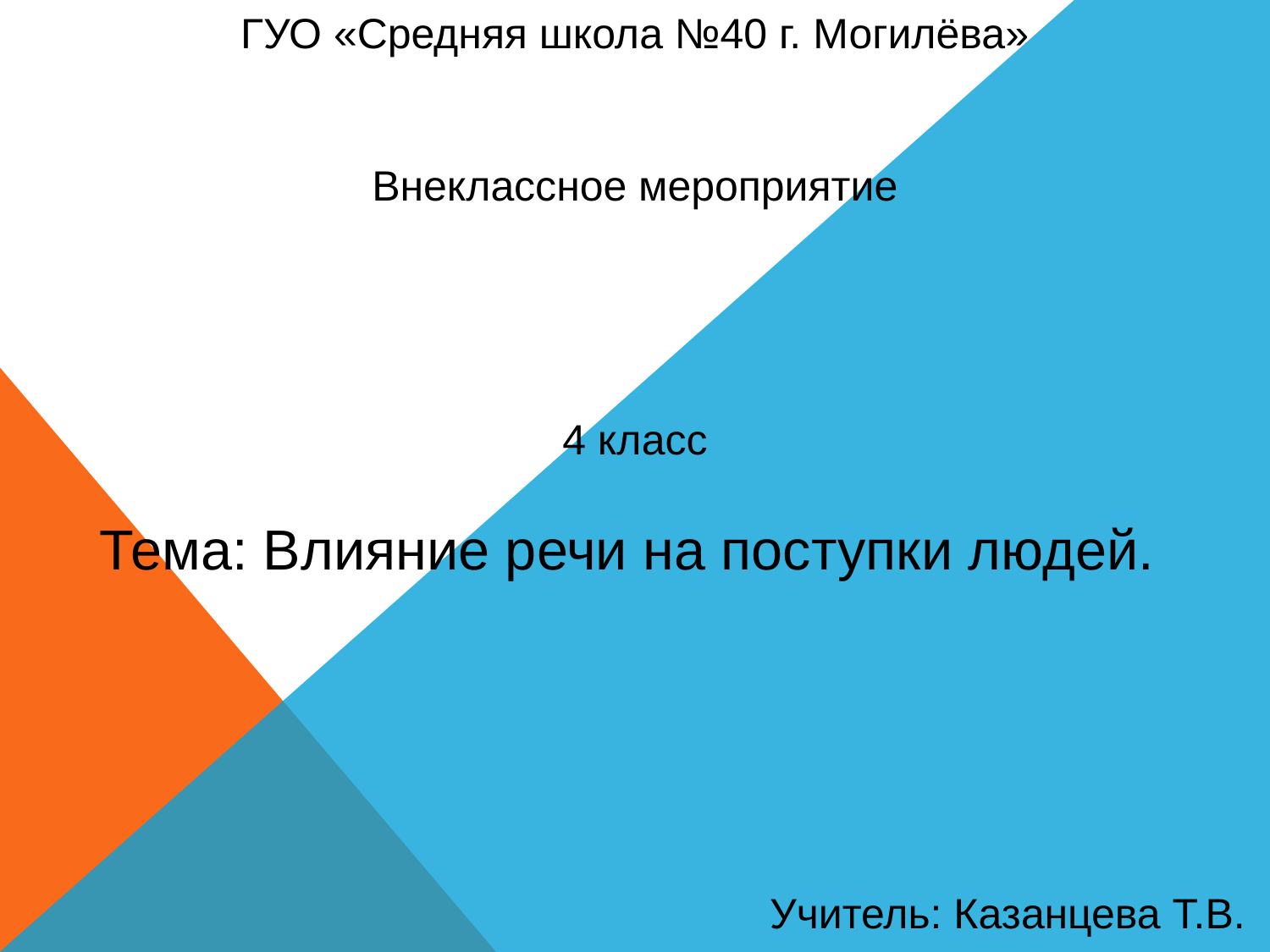

ГУО «Средняя школа №40 г. Могилёва»

Внеклассное мероприятие

4 класс

Тема: Влияние речи на поступки людей.

Учитель: Казанцева Т.В.